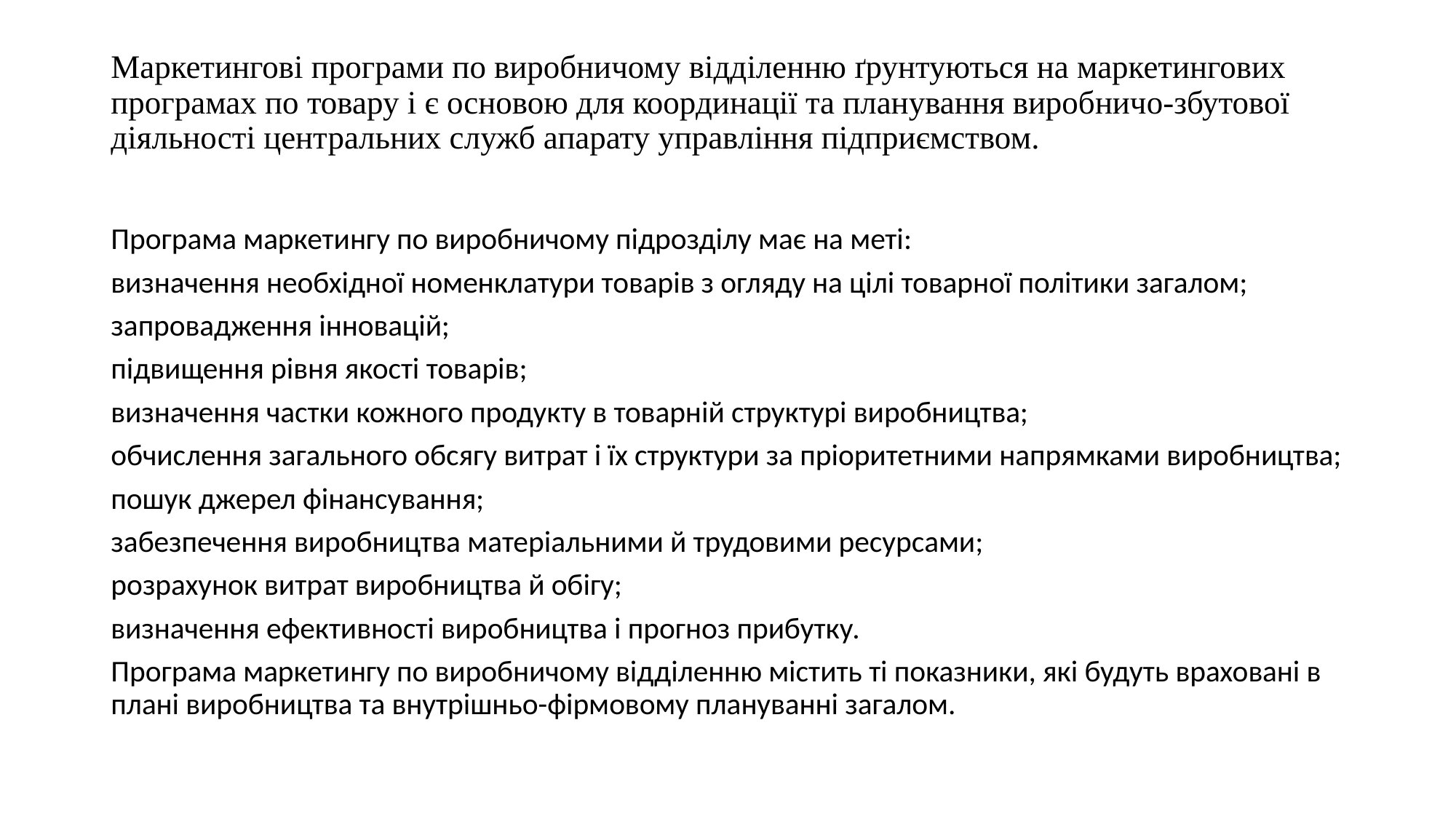

# Маркетингові програми по виробничому відділенню ґрунтуються на маркетингових програмах по товару і є основою для координації та планування виробничо-збутової діяльності центральних служб апарату управління підприємством.
Програма маркетингу по виробничому підрозділу має на меті:
визначення необхідної номенклатури товарів з огляду на цілі товарної політики загалом;
запровадження інновацій;
підвищення рівня якості товарів;
визначення частки кожного продукту в товарній структурі виробництва;
обчислення загального обсягу витрат і їх структури за пріоритетними напрямками виробництва;
пошук джерел фінансування;
забезпечення виробництва матеріальними й трудовими ресурсами;
розрахунок витрат виробництва й обігу;
визначення ефективності виробництва і прогноз прибутку.
Програма маркетингу по виробничому відділенню містить ті показники, які будуть враховані в плані виробництва та внутрішньо-фірмовому плануванні загалом.